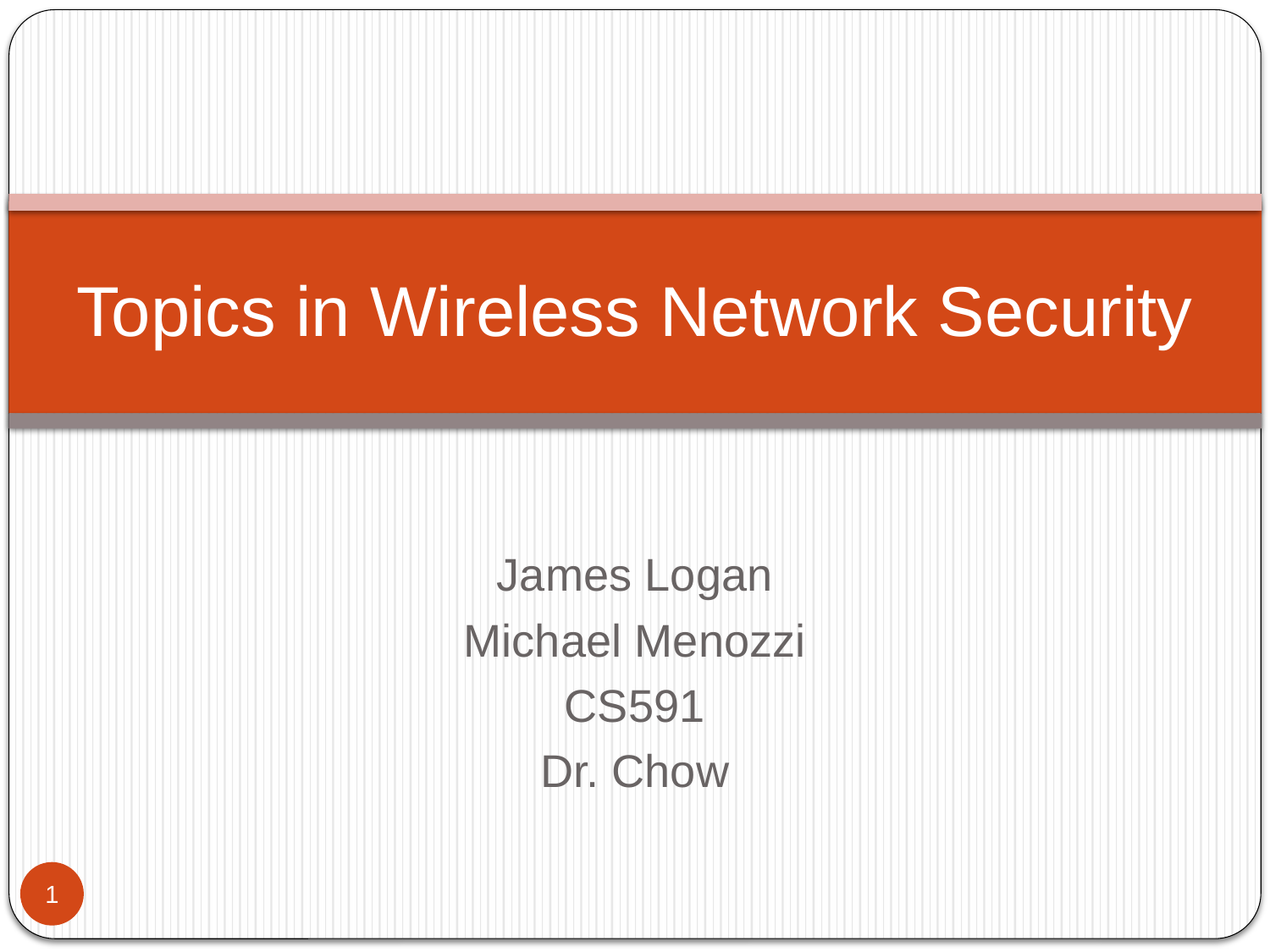

# Topics in Wireless Network Security
James Logan
Michael Menozzi
CS591
Dr. Chow
1